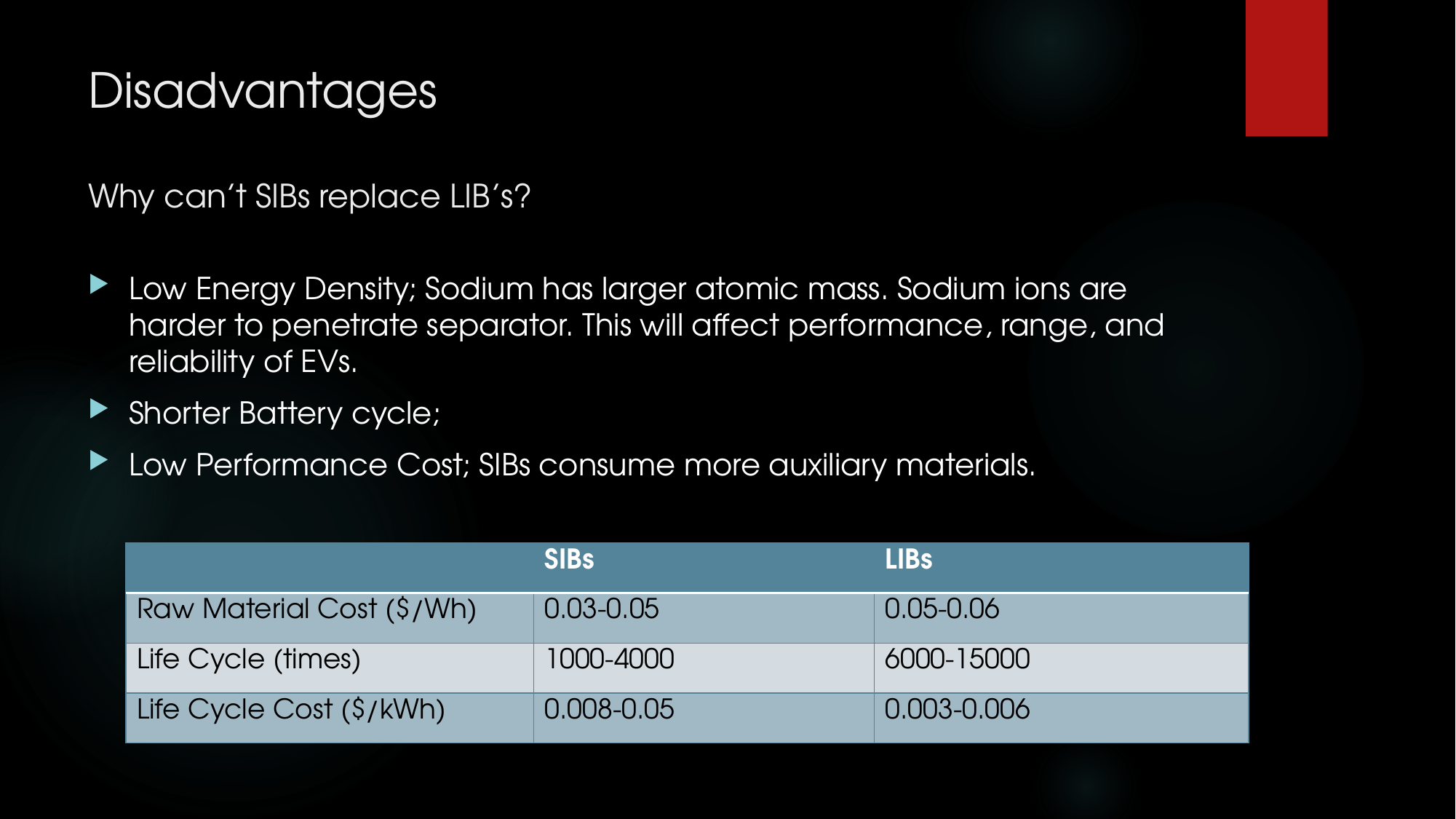

# Disadvantages Why can’t SIBs replace LIB’s?
Low Energy Density; Sodium has larger atomic mass. Sodium ions are harder to penetrate separator. This will affect performance, range, and reliability of EVs.
Shorter Battery cycle;
Low Performance Cost; SIBs consume more auxiliary materials.

|  | SIBs | LIBs |
| --- | --- | --- |
| Raw Material Cost ($/Wh) | 0.03-0.05 | 0.05-0.06 |
| Life Cycle (times) | 1000-4000 | 6000-15000 |
| Life Cycle Cost ($/kWh) | 0.008-0.05 | 0.003-0.006 |